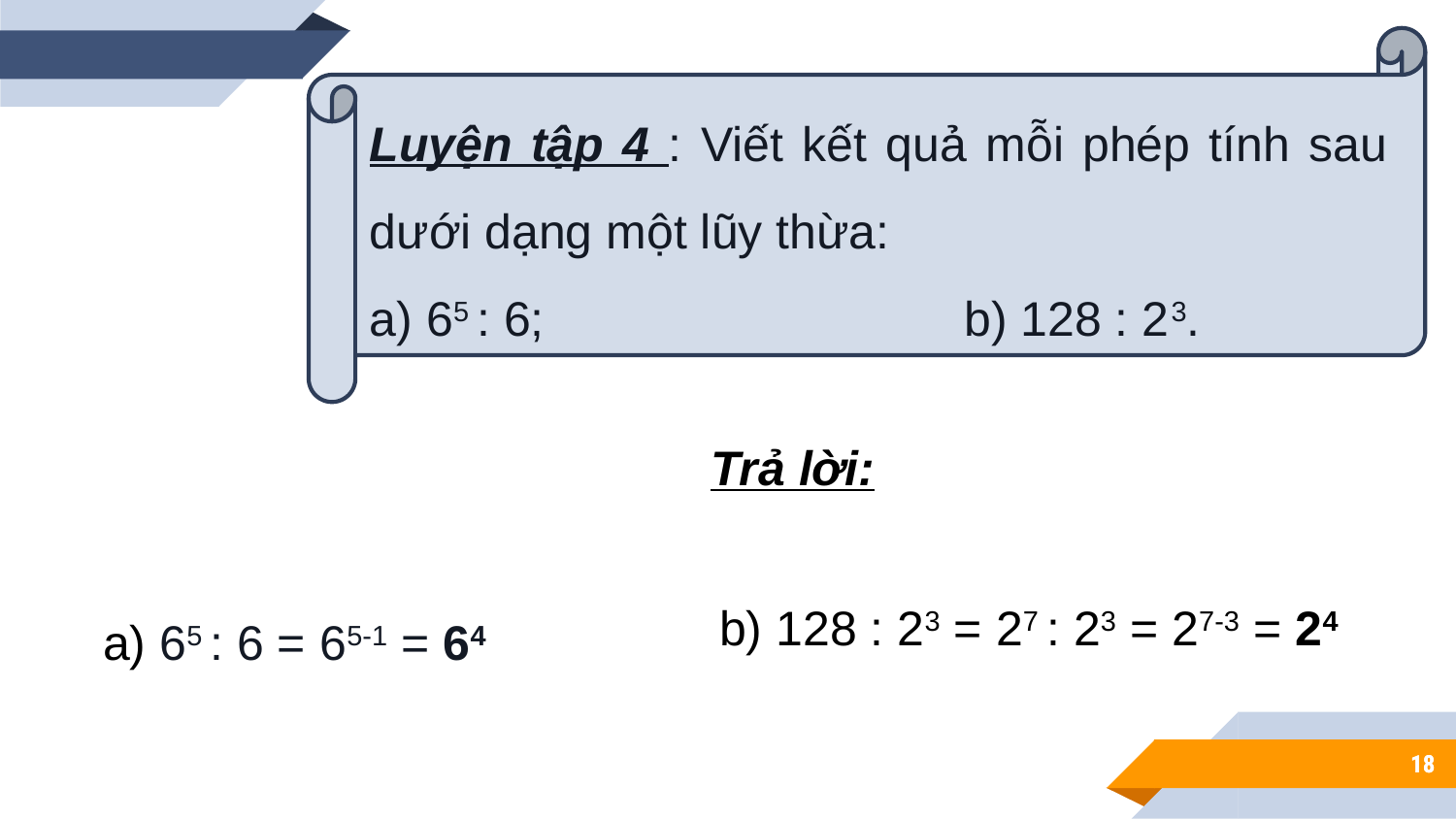

Luyện tập 4 : Viết kết quả mỗi phép tính sau dưới dạng một lũy thừa:
a) 65 : 6;                               b) 128 : 23.
Trả lời:
a) 65 : 6 = 65-1 = 64
b) 128 : 23 = 27 : 23 = 27-3 = 24
18
18